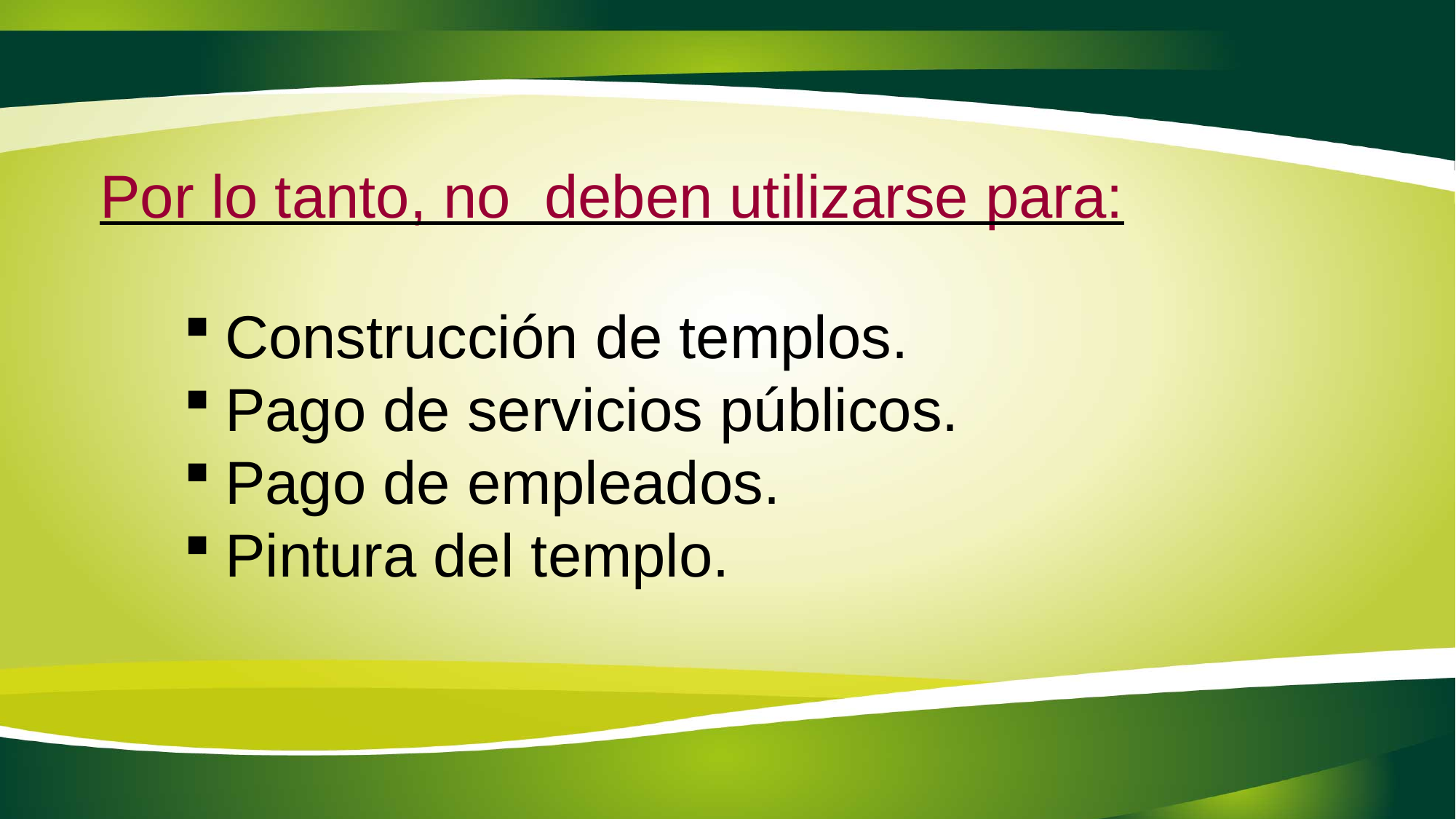

Por lo tanto, no  deben utilizarse para:
Construcción de templos.
Pago de servicios públicos.
Pago de empleados.
Pintura del templo.